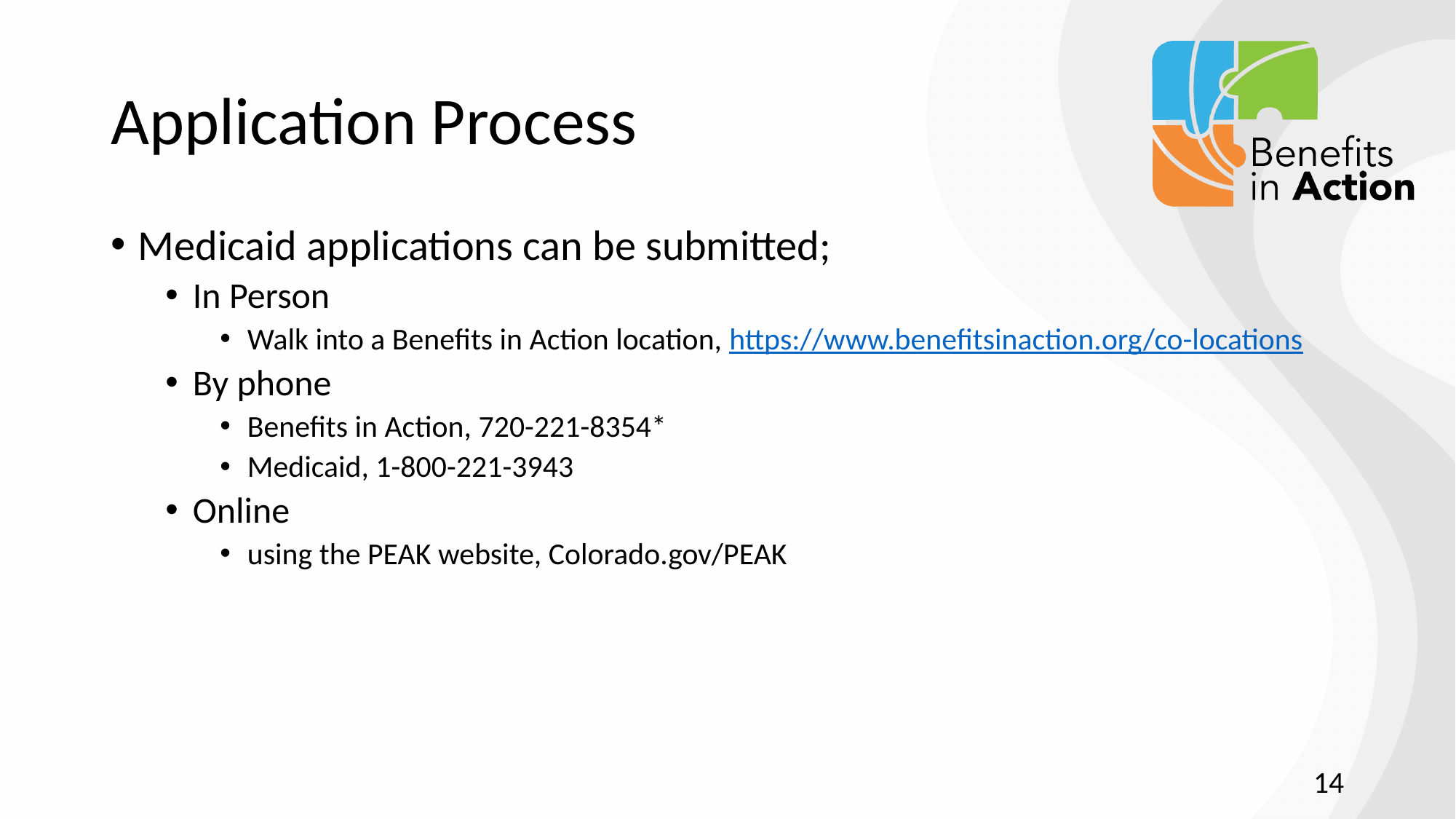

# Application Process
Medicaid applications can be submitted;
In Person
Walk into a Benefits in Action location, https://www.benefitsinaction.org/co-locations
By phone
Benefits in Action, 720-221-8354*
Medicaid, 1-800-221-3943
Online
using the PEAK website, Colorado.gov/PEAK
14